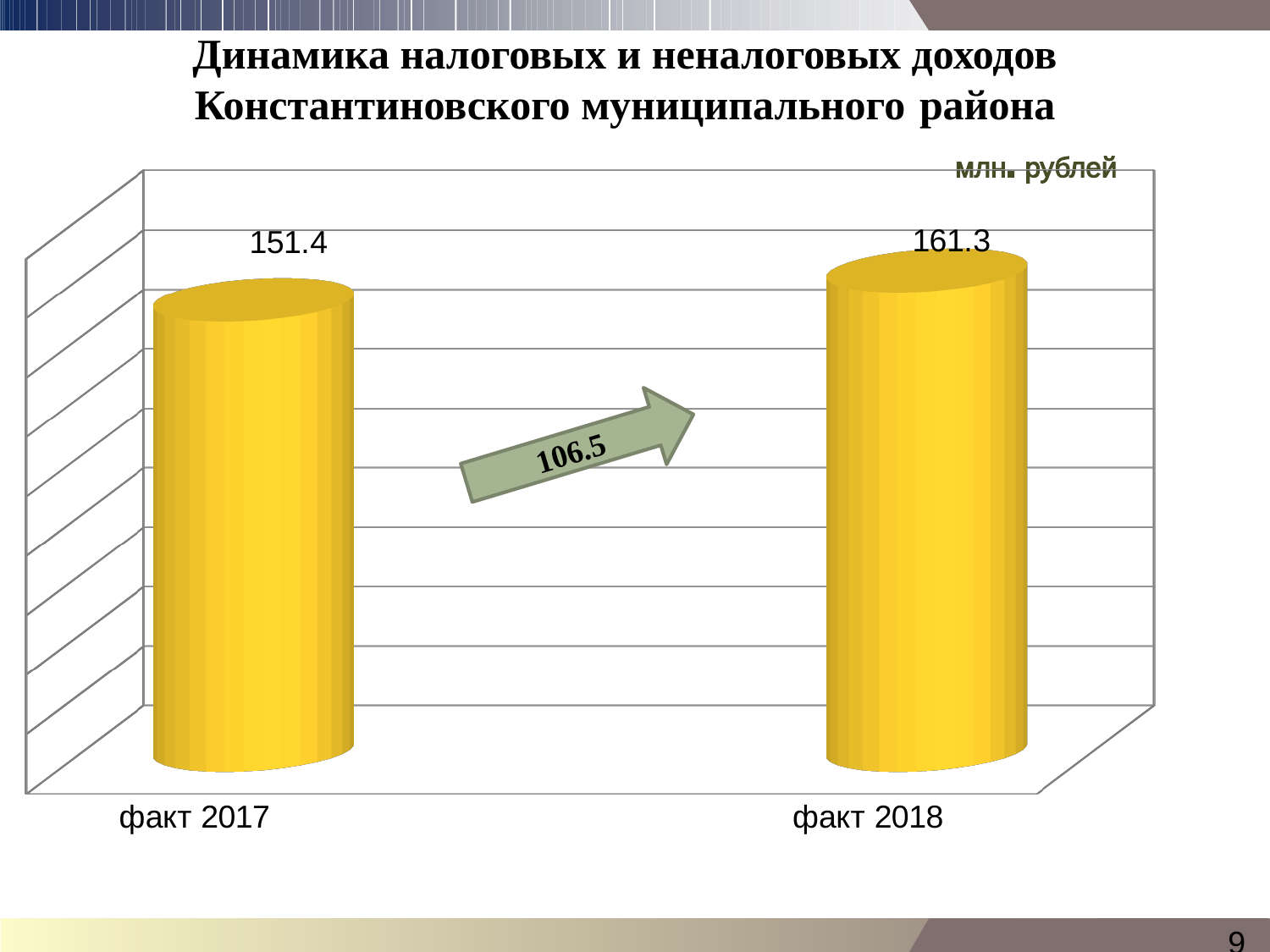

# Динамика налоговых и неналоговых доходов Константиновского муниципального района млн. рублей

[unsupported chart]

106.5
9